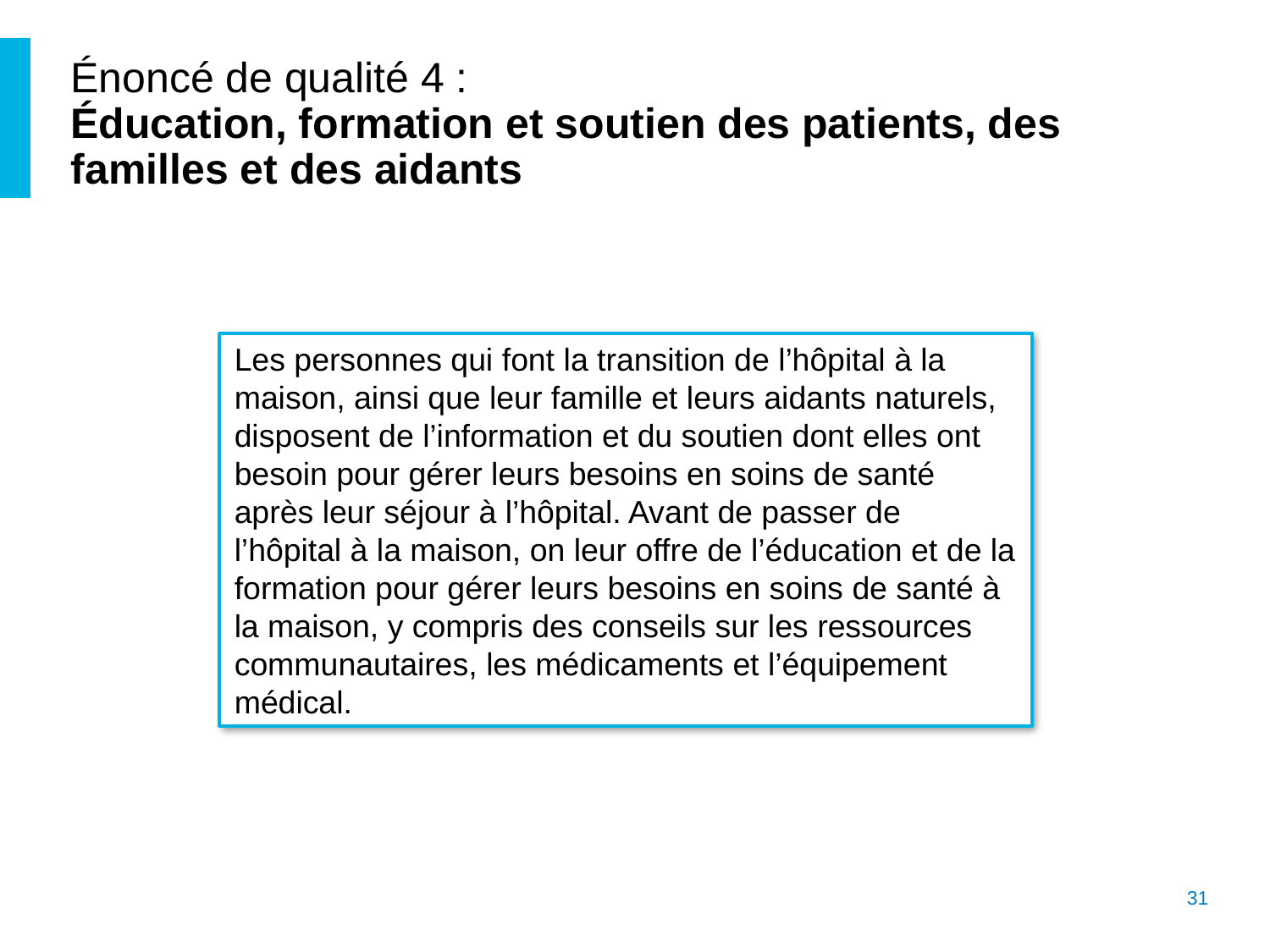

# Énoncé de qualité 4 : Éducation, formation et soutien des patients, des familles et des aidants
Les personnes qui font la transition de l’hôpital à la maison, ainsi que leur famille et leurs aidants naturels, disposent de l’information et du soutien dont elles ont besoin pour gérer leurs besoins en soins de santé après leur séjour à l’hôpital. Avant de passer de l’hôpital à la maison, on leur offre de l’éducation et de la formation pour gérer leurs besoins en soins de santé à la maison, y compris des conseils sur les ressources communautaires, les médicaments et l’équipement médical.